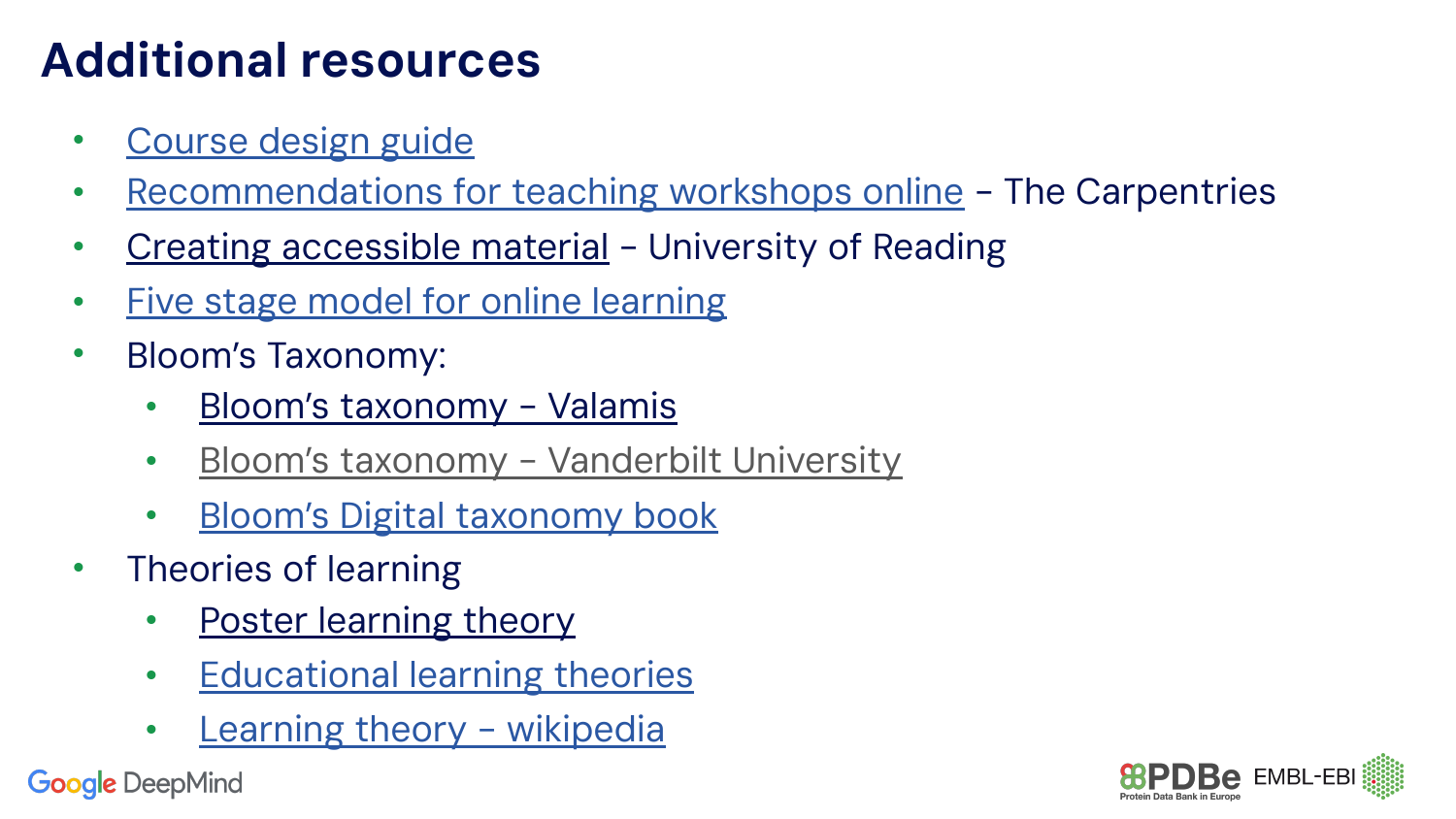

# Additional resources
Course design guide
Recommendations for teaching workshops online - The Carpentries
Creating accessible material - University of Reading
Five stage model for online learning
Bloom’s Taxonomy:
Bloom’s taxonomy - Valamis
Bloom’s taxonomy - Vanderbilt University
Bloom’s Digital taxonomy book
Theories of learning
Poster learning theory
Educational learning theories
Learning theory - wikipedia